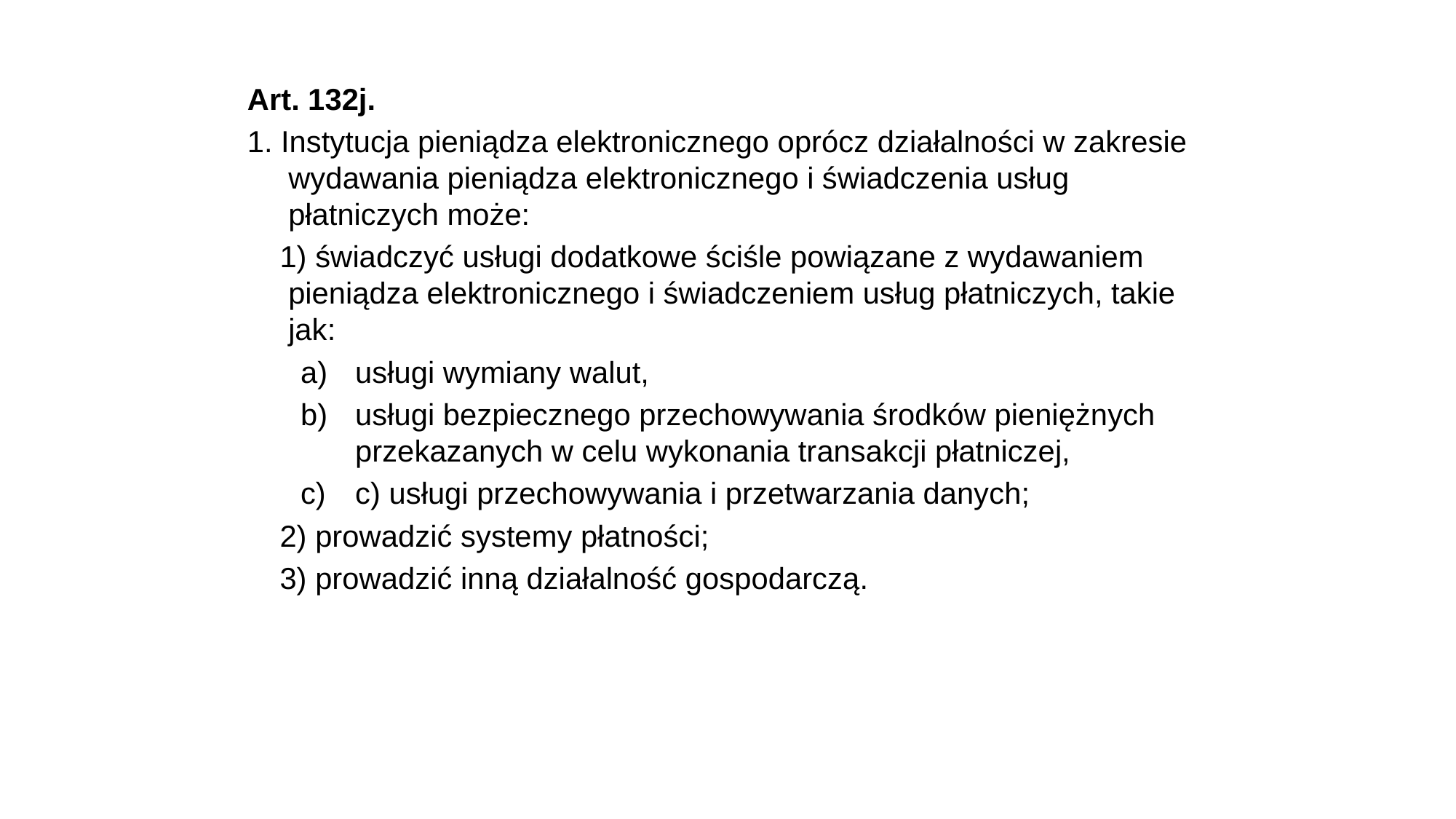

Art. 132j.
1. Instytucja pieniądza elektronicznego oprócz działalności w zakresie wydawania pieniądza elektronicznego i świadczenia usług płatniczych może:
1) świadczyć usługi dodatkowe ściśle powiązane z wydawaniem pieniądza elektronicznego i świadczeniem usług płatniczych, takie jak:
usługi wymiany walut,
usługi bezpiecznego przechowywania środków pieniężnych przekazanych w celu wykonania transakcji płatniczej,
c) usługi przechowywania i przetwarzania danych;
2) prowadzić systemy płatności;
3) prowadzić inną działalność gospodarczą.